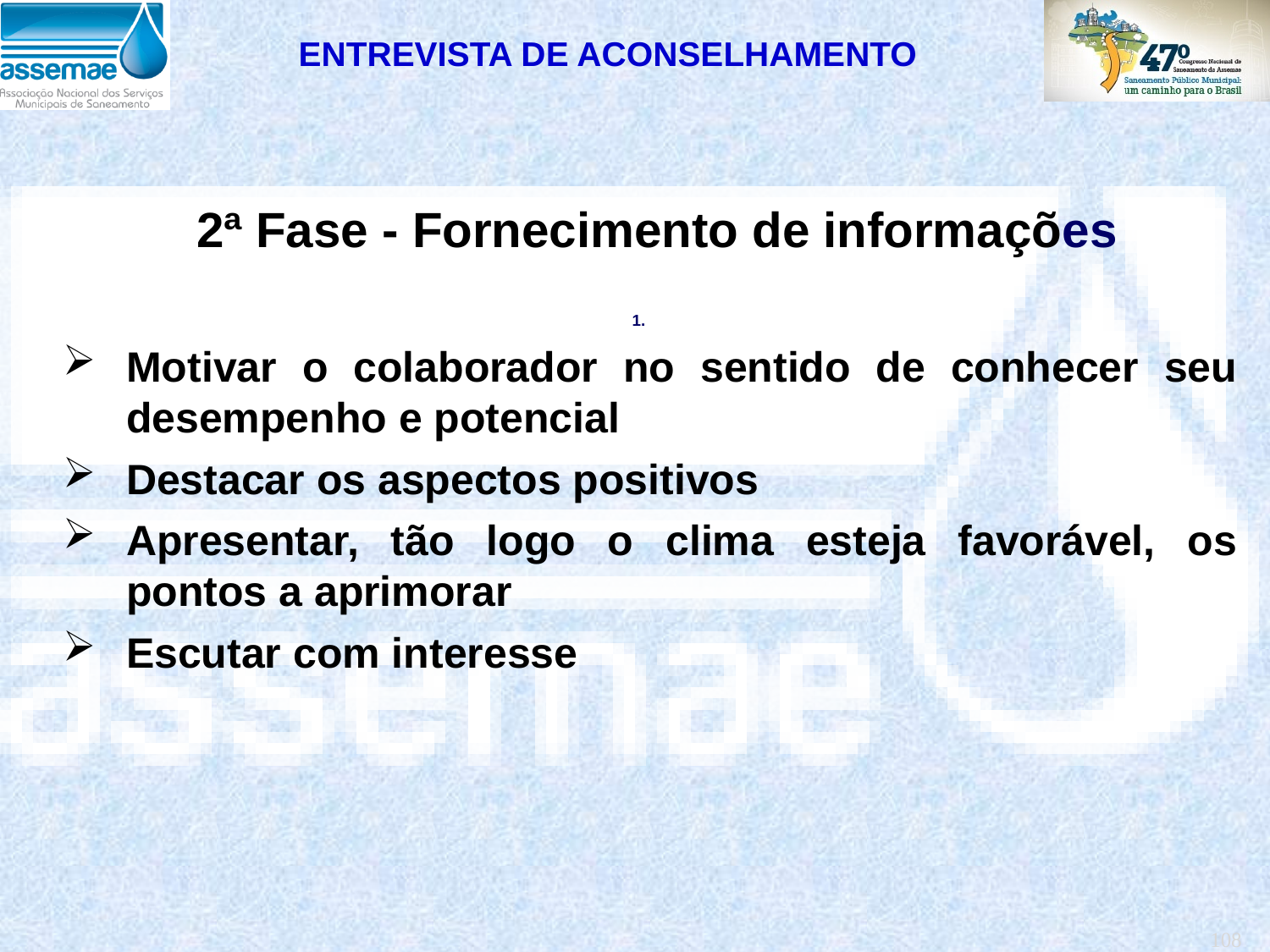

ENTREVISTA DE ACONSELHAMENTO
2ª Fase - Fornecimento de informações

Motivar o colaborador no sentido de conhecer seu desempenho e potencial
Destacar os aspectos positivos
Apresentar, tão logo o clima esteja favorável, os pontos a aprimorar
Escutar com interesse